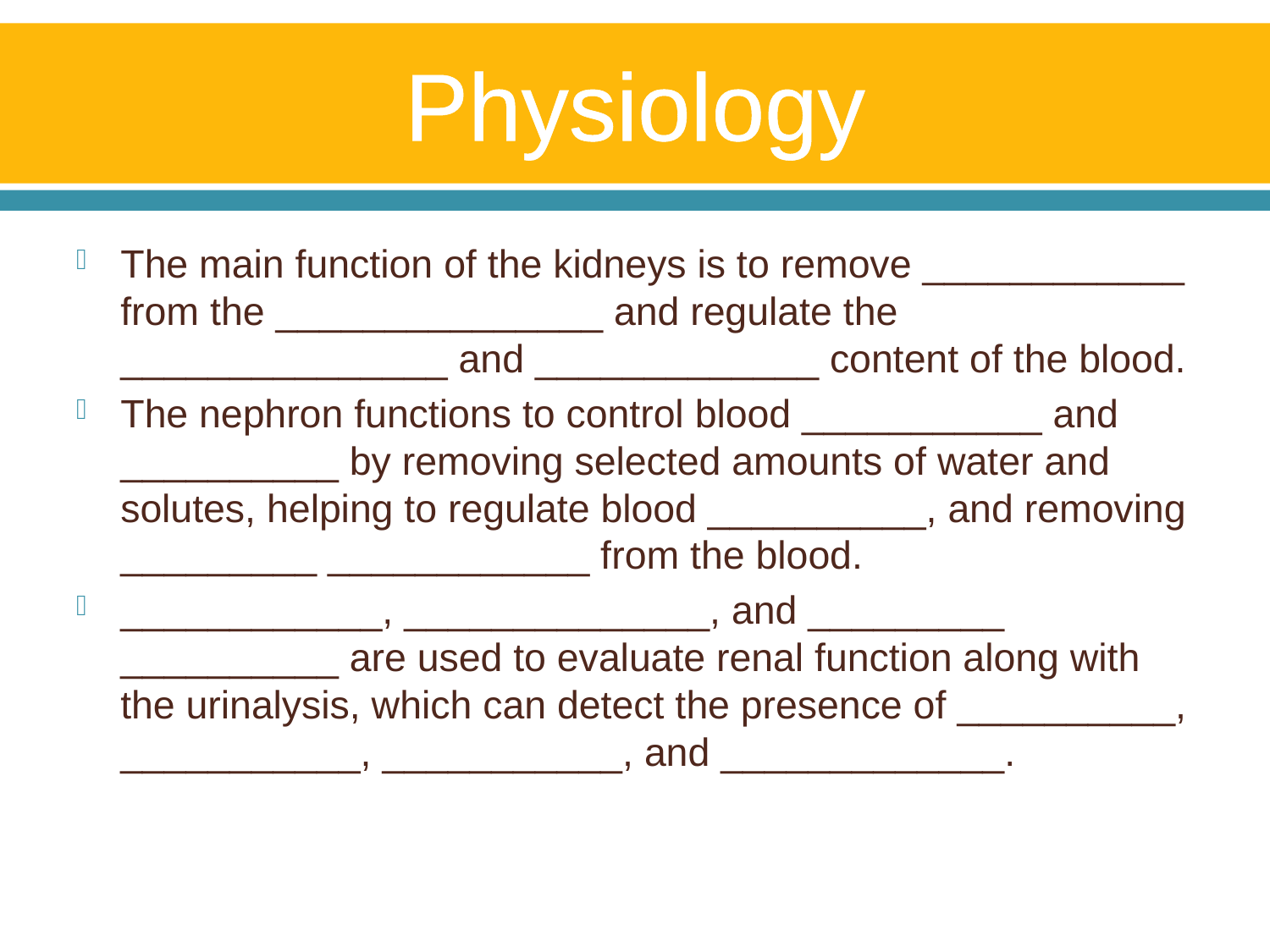

# Physiology
The main function of the kidneys is to remove ____________ from the _______________ and regulate the _______________ and _____________ content of the blood.
The nephron functions to control blood ___________ and __________ by removing selected amounts of water and solutes, helping to regulate blood __________, and removing _________ ____________ from the blood.
____________, ______________, and _________ __________ are used to evaluate renal function along with the urinalysis, which can detect the presence of __________, ___________, ___________, and _____________.